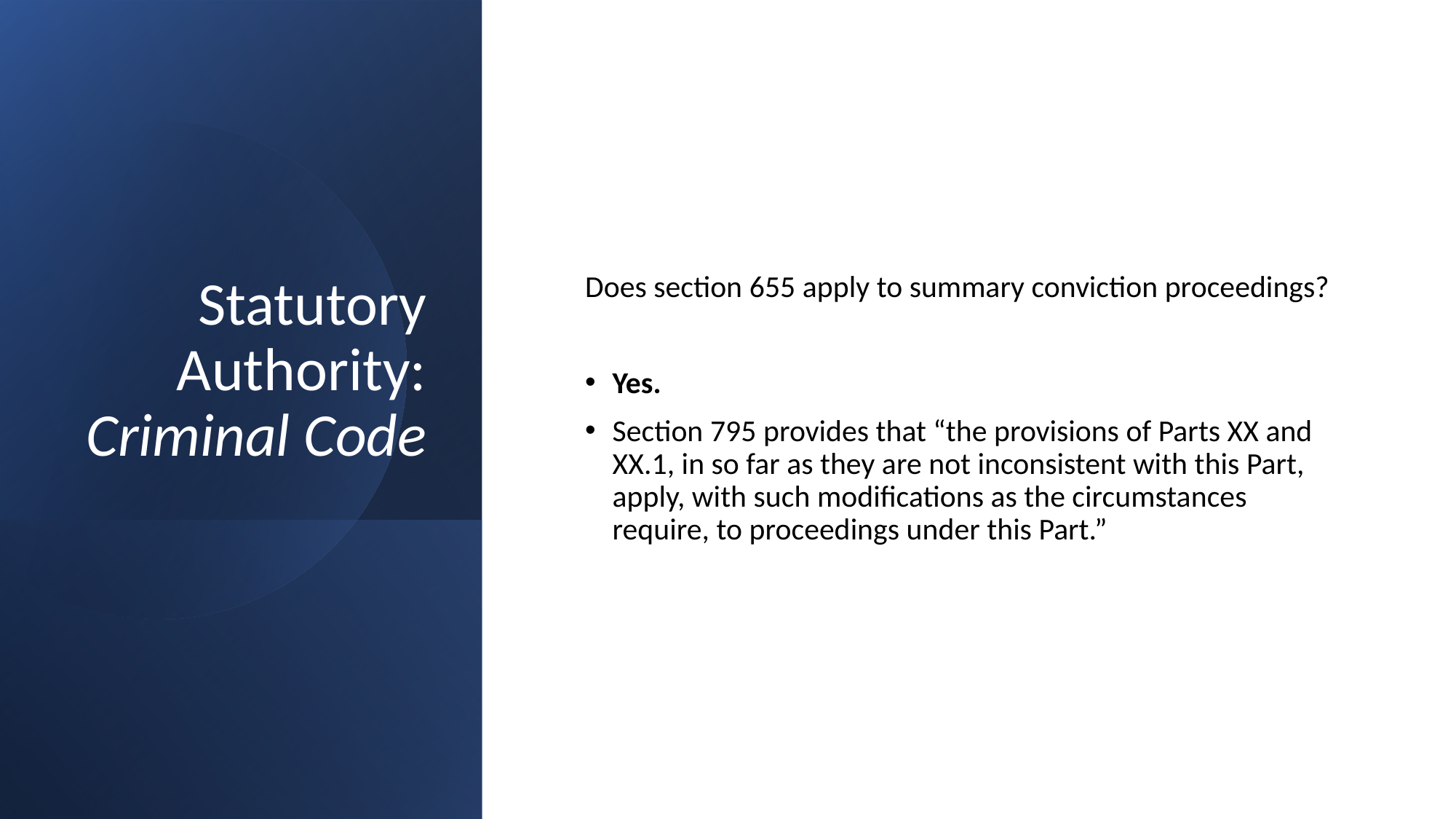

# Statutory Authority: Criminal Code
Does section 655 apply to summary conviction proceedings?

Yes.
Section 795 provides that “the provisions of Parts XX and XX.1, in so far as they are not inconsistent with this Part, apply, with such modifications as the circumstances require, to proceedings under this Part.”